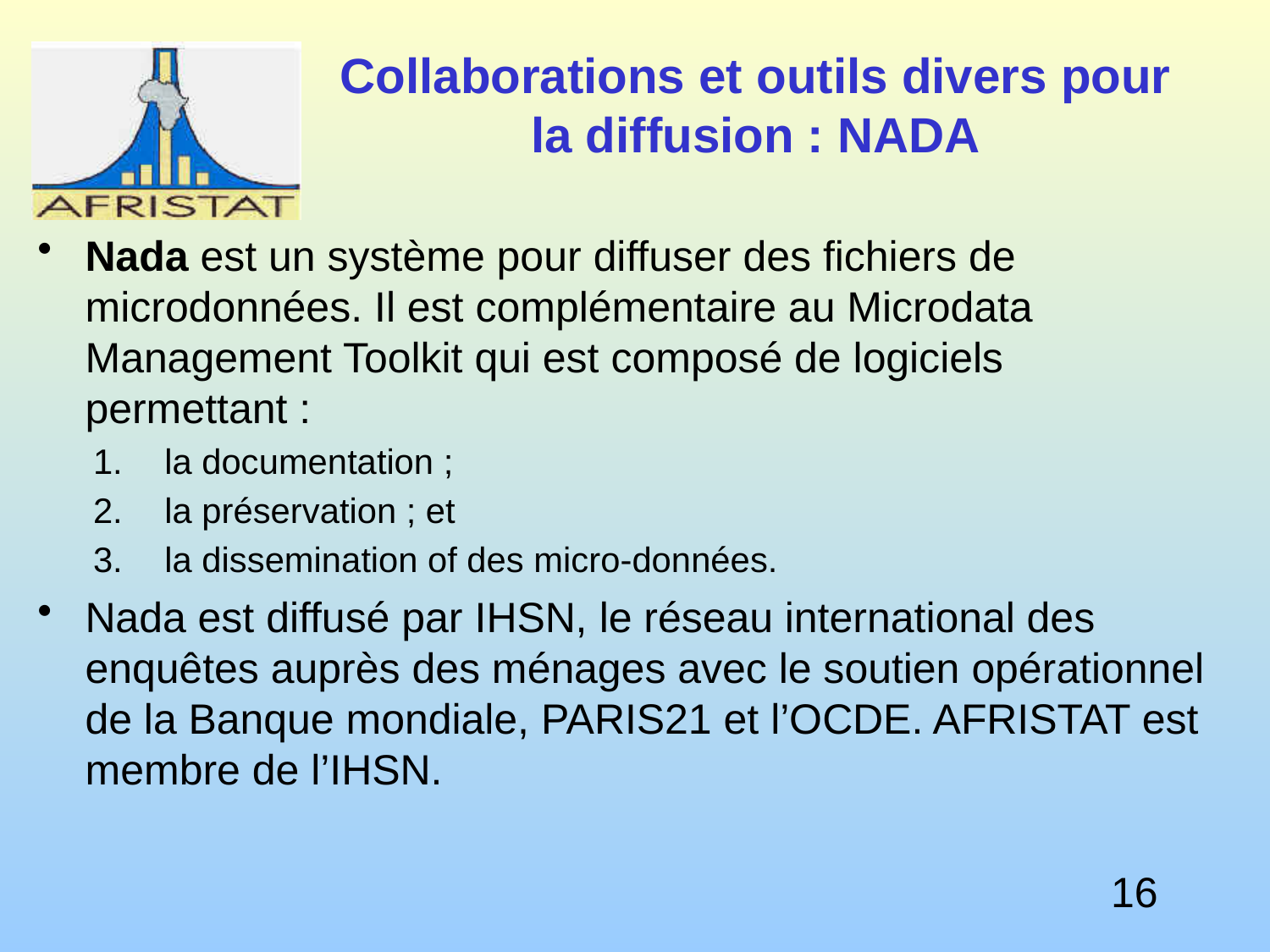

# Collaborations et outils divers pour la diffusion : NADA
Nada est un système pour diffuser des fichiers de microdonnées. Il est complémentaire au Microdata Management Toolkit qui est composé de logiciels permettant :
la documentation ;
la préservation ; et
la dissemination of des micro-données.
Nada est diffusé par IHSN, le réseau international des enquêtes auprès des ménages avec le soutien opérationnel de la Banque mondiale, PARIS21 et l’OCDE. AFRISTAT est membre de l’IHSN.

16